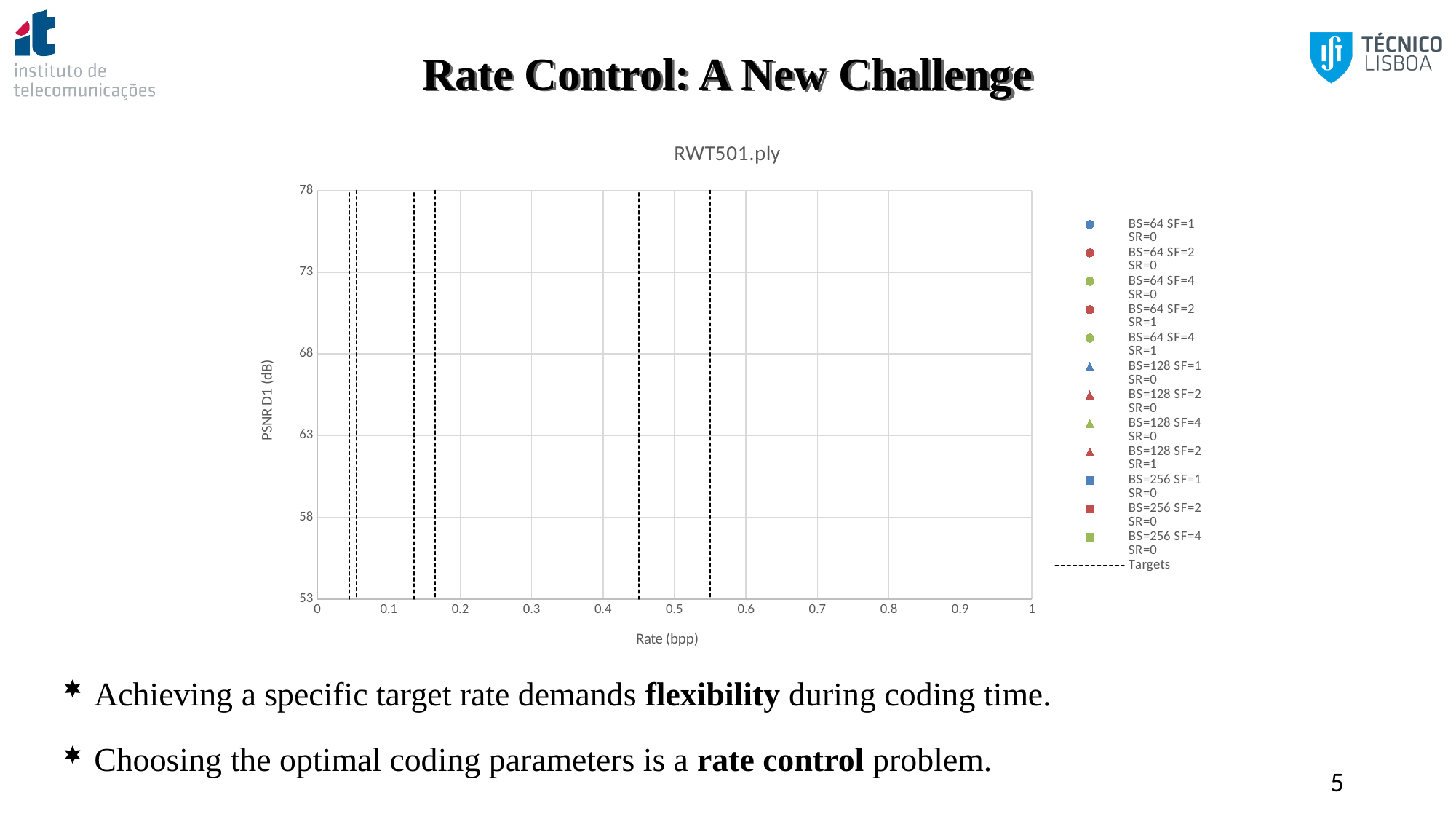

Rate Control: A New Challenge

### Chart:

| Category | BS=64 SF=1 SR=0 | BS=64 SF=2 SR=0 | BS=64 SF=4 SR=0 | BS=64 SF=2 SR=1 | BS=64 SF=4 SR=1 | BS=128 SF=1 SR=0 | BS=128 SF=2 SR=0 | BS=128 SF=4 SR=0 | BS=128 SF=2 SR=1 | BS=256 SF=1 SR=0 | BS=256 SF=2 SR=0 | BS=256 SF=4 SR=0 |  |
|---|---|---|---|---|---|---|---|---|---|---|---|---|---|
Achieving a specific target rate demands flexibility during coding time.
Choosing the optimal coding parameters is a rate control problem.
5